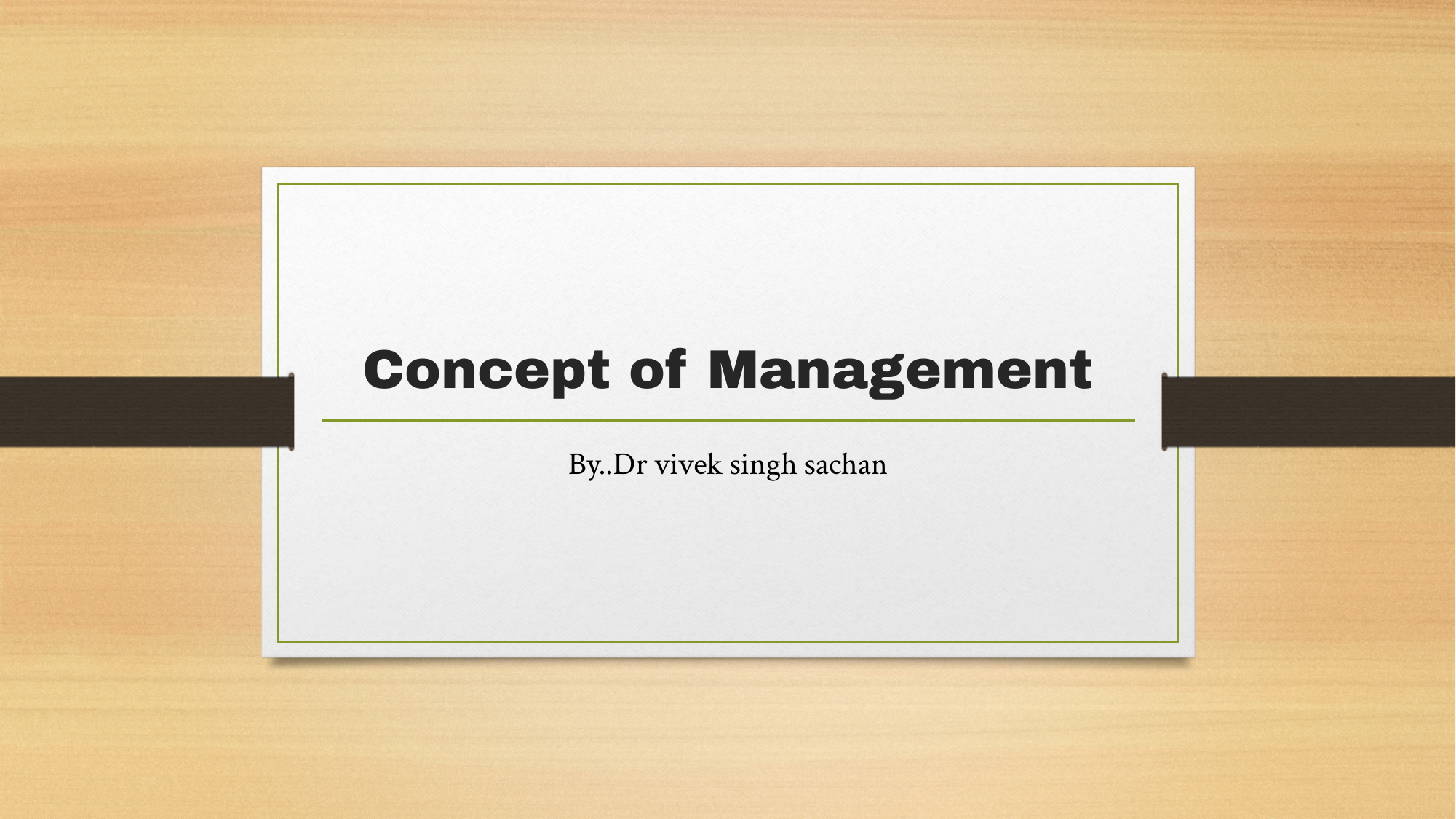

# Concept of Management
By..Dr vivek singh sachan